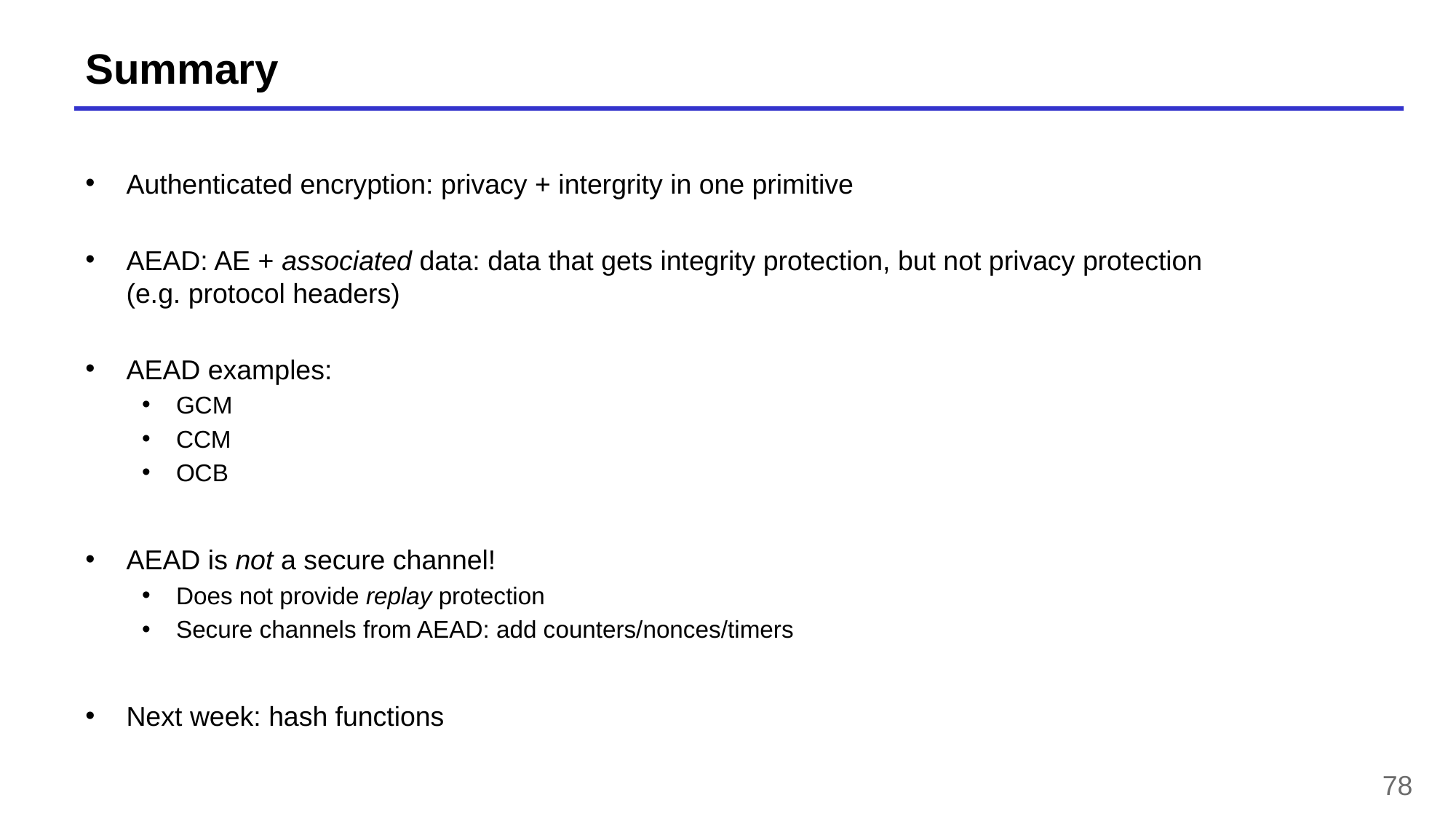

# Summary

Authenticated encryption: privacy + intergrity in one primitive

AEAD: AE + associated data: data that gets integrity protection, but not privacy protection
(e.g. protocol headers)

AEAD examples:
GCM
CCM
OCB

AEAD is not a secure channel!
Does not provide replay protection
Secure channels from AEAD: add counters/nonces/timers

Next week: hash functions
78